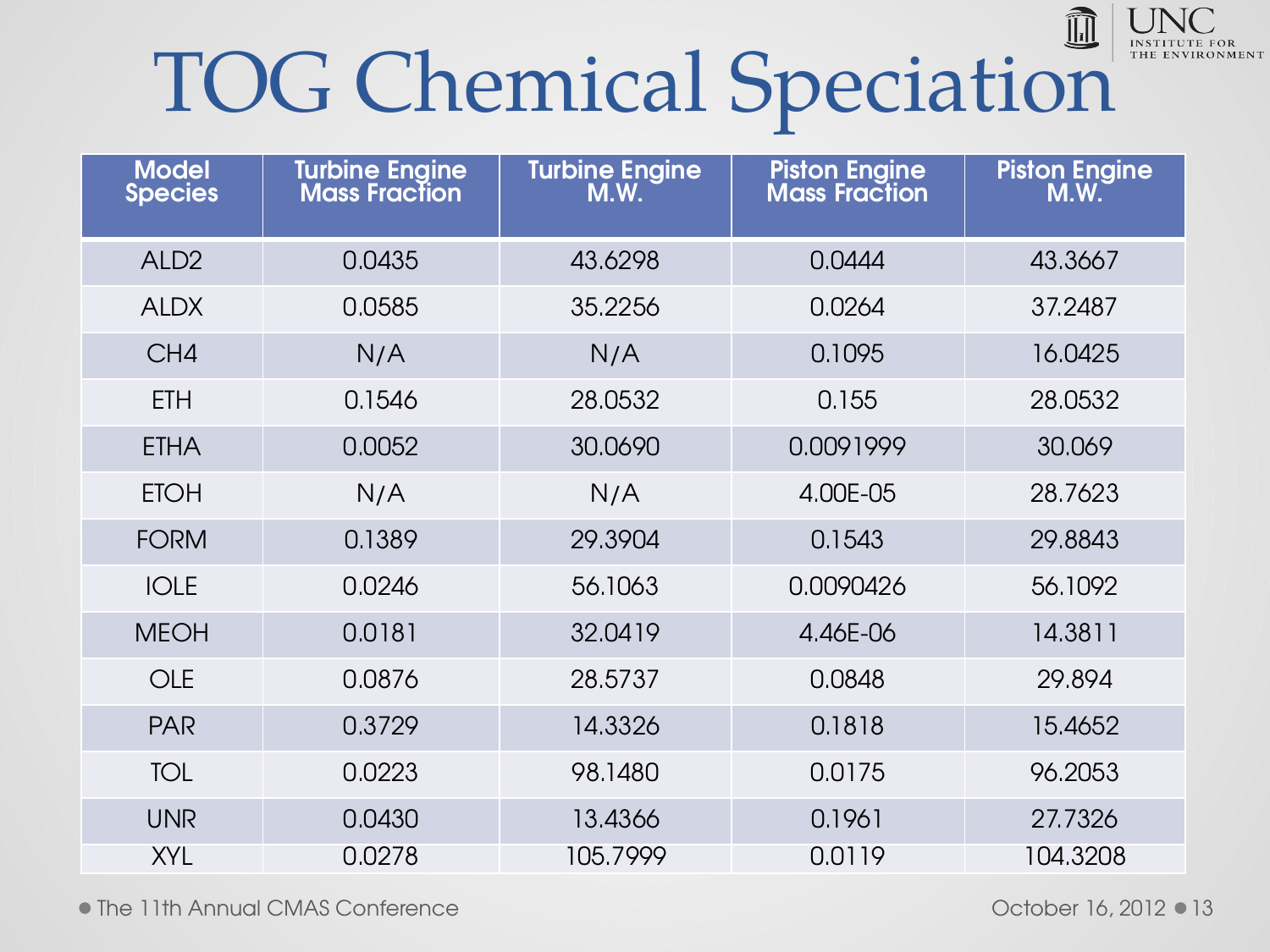

# TOG Chemical Speciation
| Model Species | Turbine Engine Mass Fraction | Turbine Engine M.W. | Piston Engine Mass Fraction | Piston Engine M.W. |
| --- | --- | --- | --- | --- |
| ALD2 | 0.0435 | 43.6298 | 0.0444 | 43.3667 |
| ALDX | 0.0585 | 35.2256 | 0.0264 | 37.2487 |
| CH4 | N/A | N/A | 0.1095 | 16.0425 |
| ETH | 0.1546 | 28.0532 | 0.155 | 28.0532 |
| ETHA | 0.0052 | 30.0690 | 0.0091999 | 30.069 |
| ETOH | N/A | N/A | 4.00E-05 | 28.7623 |
| FORM | 0.1389 | 29.3904 | 0.1543 | 29.8843 |
| IOLE | 0.0246 | 56.1063 | 0.0090426 | 56.1092 |
| MEOH | 0.0181 | 32.0419 | 4.46E-06 | 14.3811 |
| OLE | 0.0876 | 28.5737 | 0.0848 | 29.894 |
| PAR | 0.3729 | 14.3326 | 0.1818 | 15.4652 |
| TOL | 0.0223 | 98.1480 | 0.0175 | 96.2053 |
| UNR | 0.0430 | 13.4366 | 0.1961 | 27.7326 |
| XYL | 0.0278 | 105.7999 | 0.0119 | 104.3208 |
The 11th Annual CMAS Conference
October 16, 2012
13